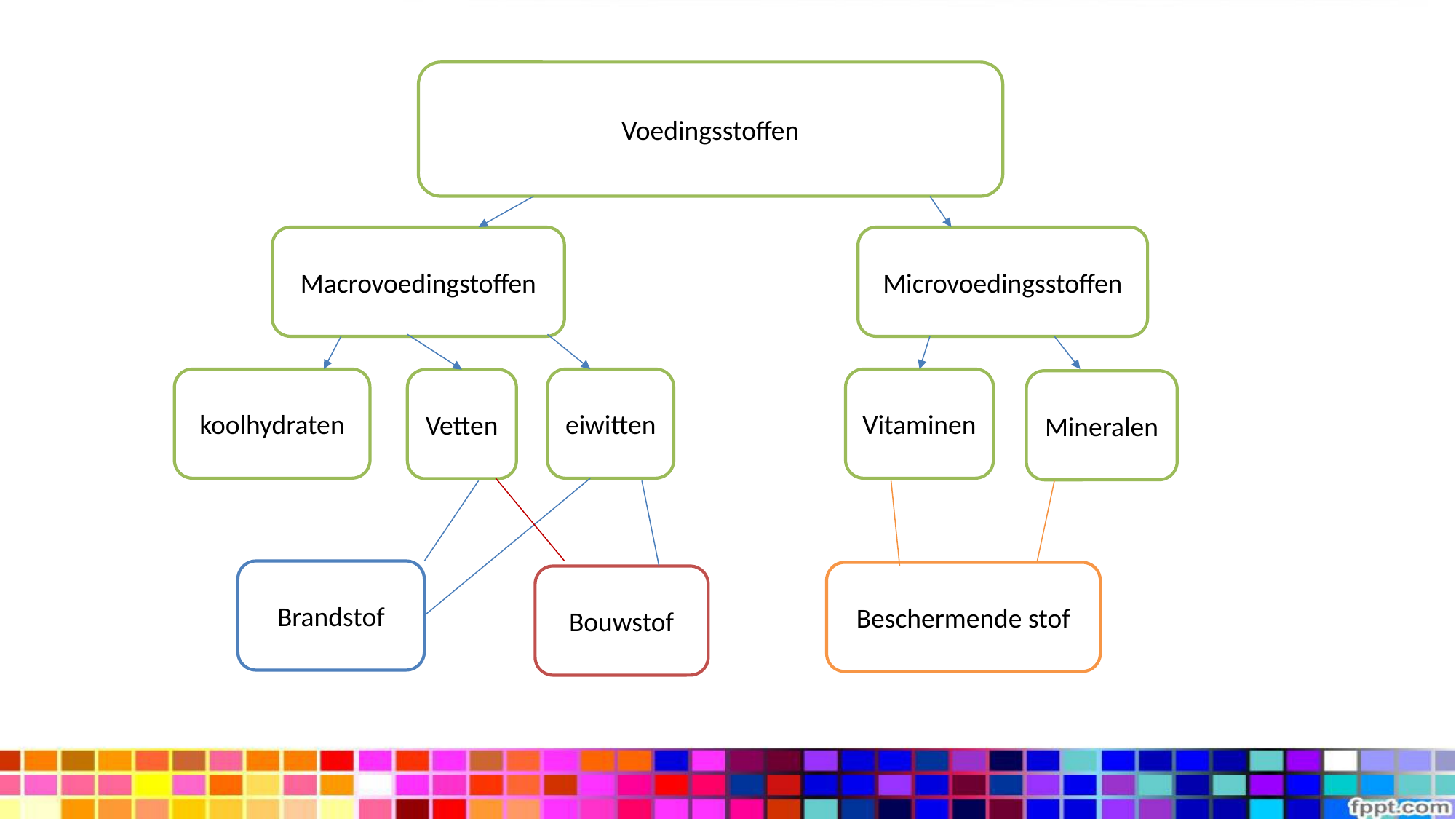

#
Voedingsstoffen

Macrovoedingstoffen
Microvoedingsstoffen
koolhydraten
eiwitten
Vitaminen
Vetten
Mineralen
Brandstof
Beschermende stof
Bouwstof